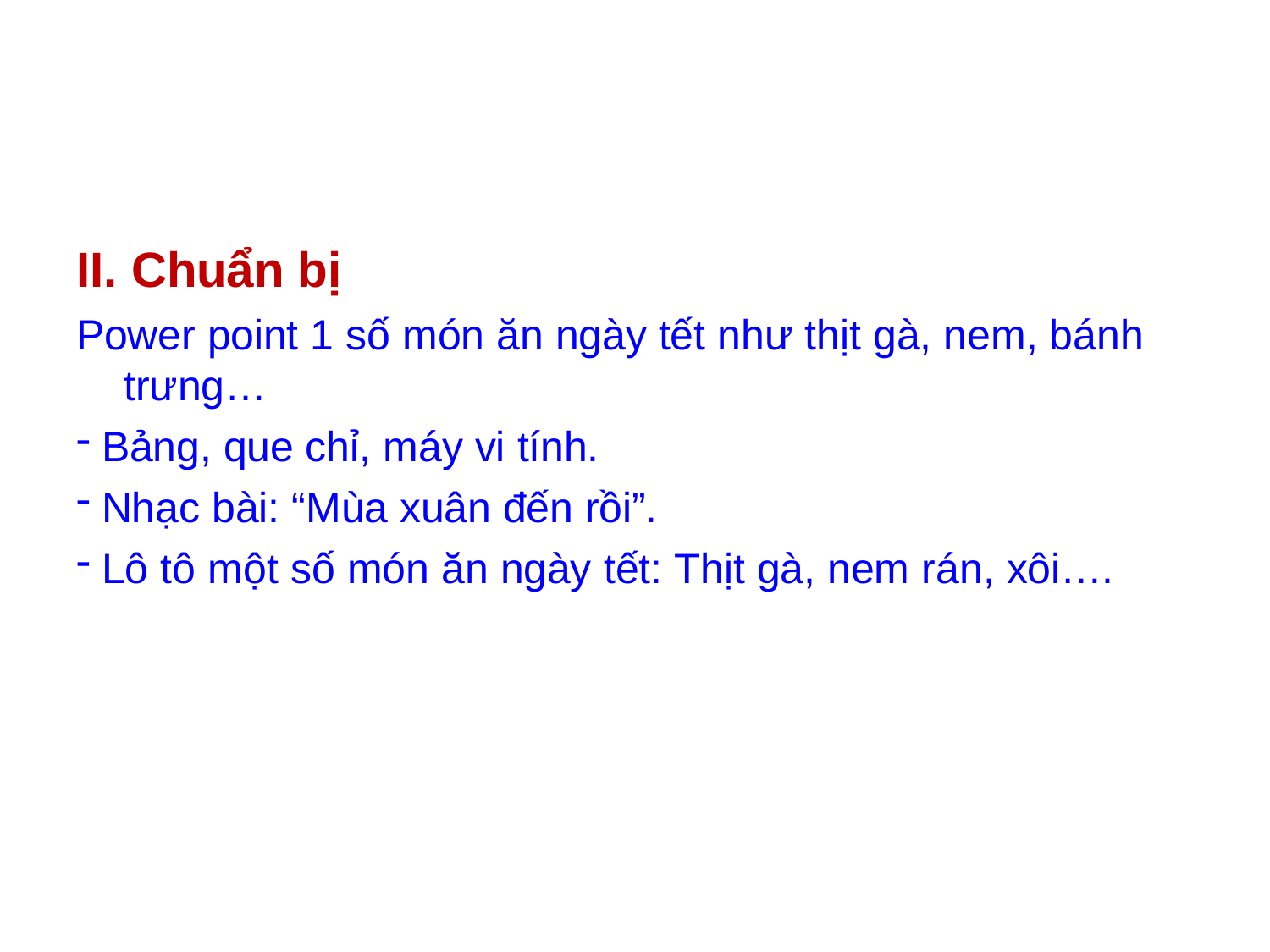

# II. Chuẩn bị
Power point 1 số món ăn ngày tết như thịt gà, nem, bánh
trưng…
Bảng, que chỉ, máy vi tính.
Nhạc bài: “Mùa xuân đến rồi”.
Lô tô một số món ăn ngày tết: Thịt gà, nem rán, xôi….